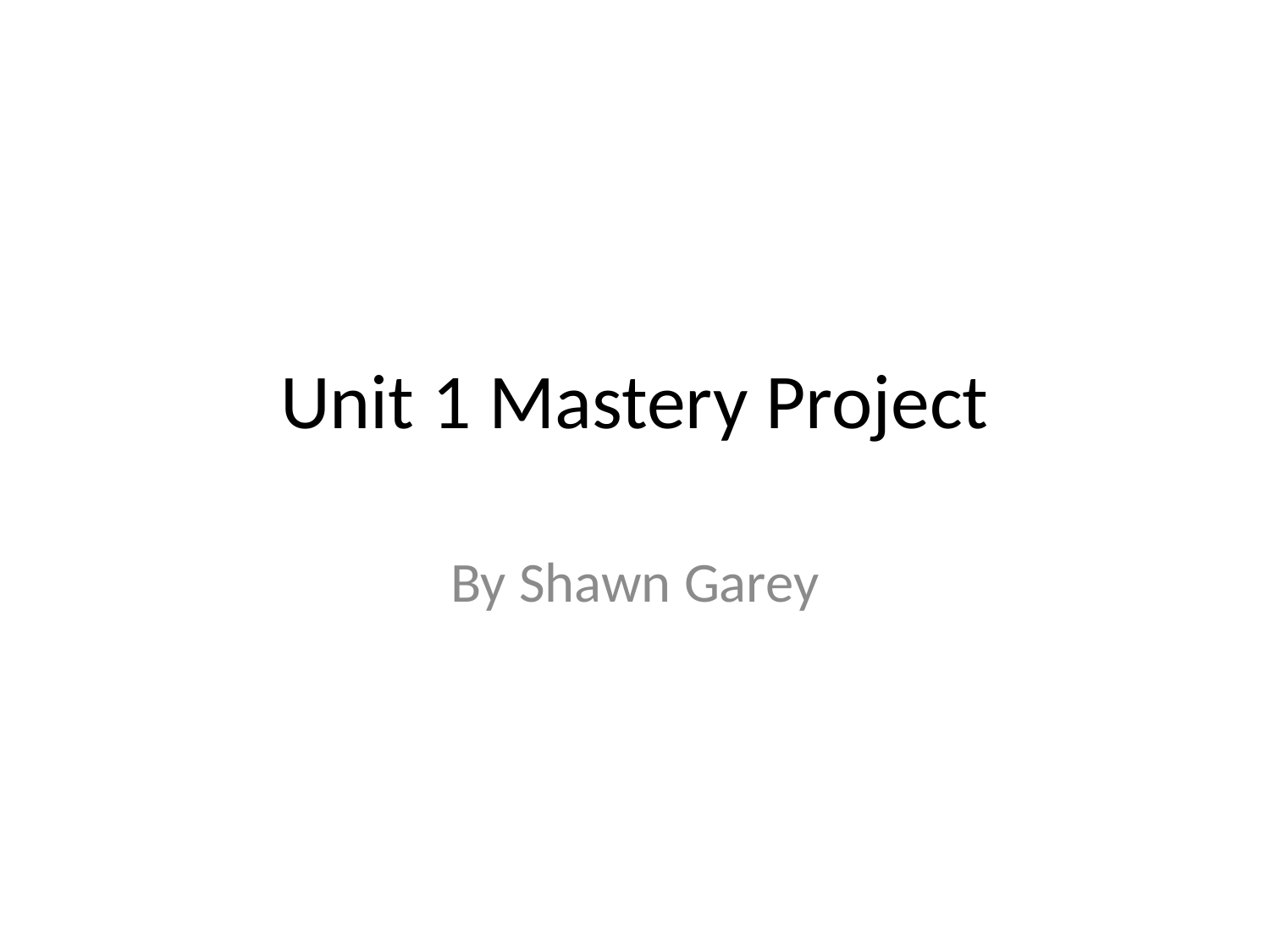

# Unit 1 Mastery Project
By Shawn Garey